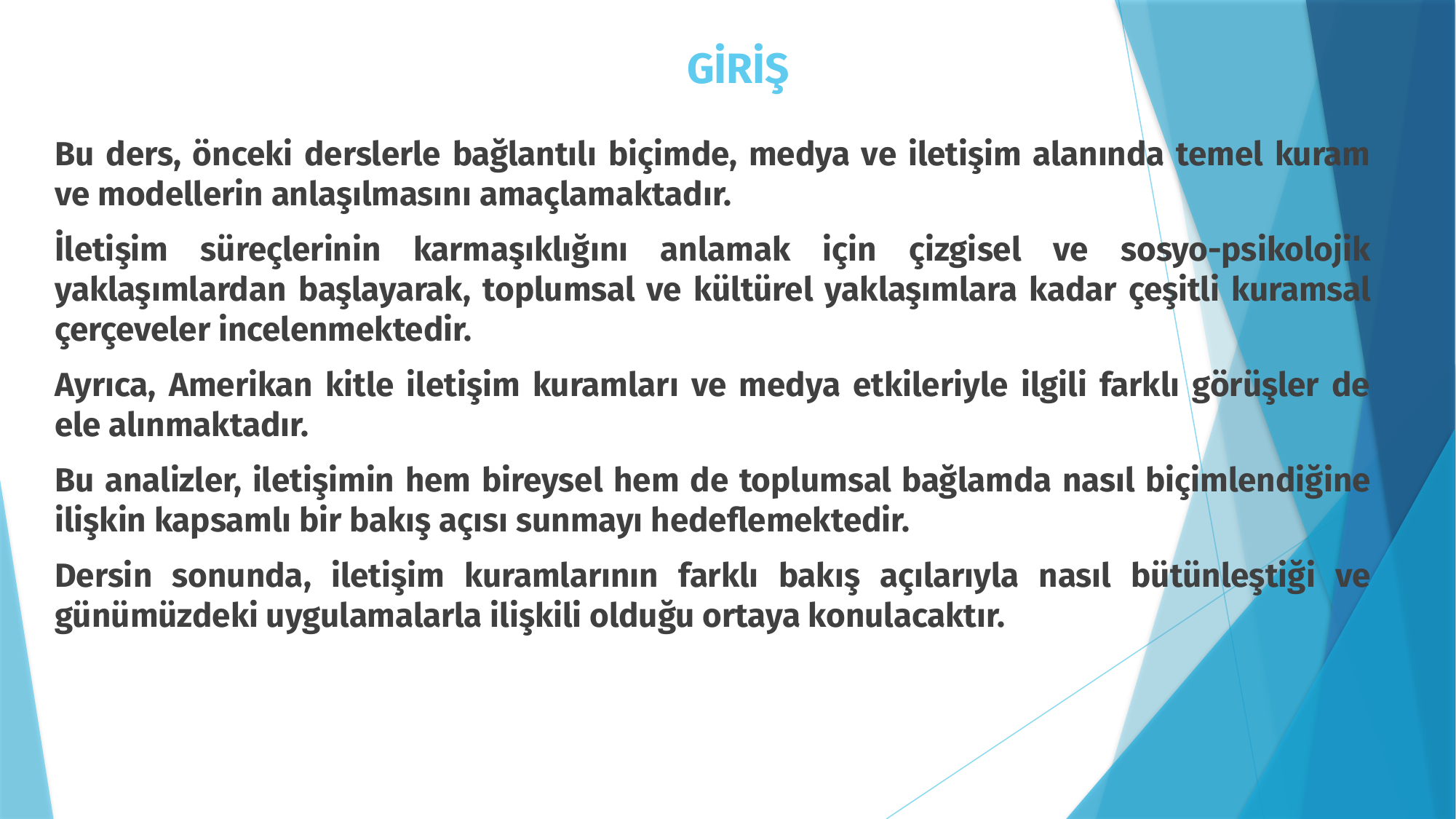

# GİRİŞ
Bu ders, önceki derslerle bağlantılı biçimde, medya ve iletişim alanında temel kuram ve modellerin anlaşılmasını amaçlamaktadır.
İletişim süreçlerinin karmaşıklığını anlamak için çizgisel ve sosyo-psikolojik yaklaşımlardan başlayarak, toplumsal ve kültürel yaklaşımlara kadar çeşitli kuramsal çerçeveler incelenmektedir.
Ayrıca, Amerikan kitle iletişim kuramları ve medya etkileriyle ilgili farklı görüşler de ele alınmaktadır.
Bu analizler, iletişimin hem bireysel hem de toplumsal bağlamda nasıl biçimlendiğine ilişkin kapsamlı bir bakış açısı sunmayı hedeflemektedir.
Dersin sonunda, iletişim kuramlarının farklı bakış açılarıyla nasıl bütünleştiği ve günümüzdeki uygulamalarla ilişkili olduğu ortaya konulacaktır.